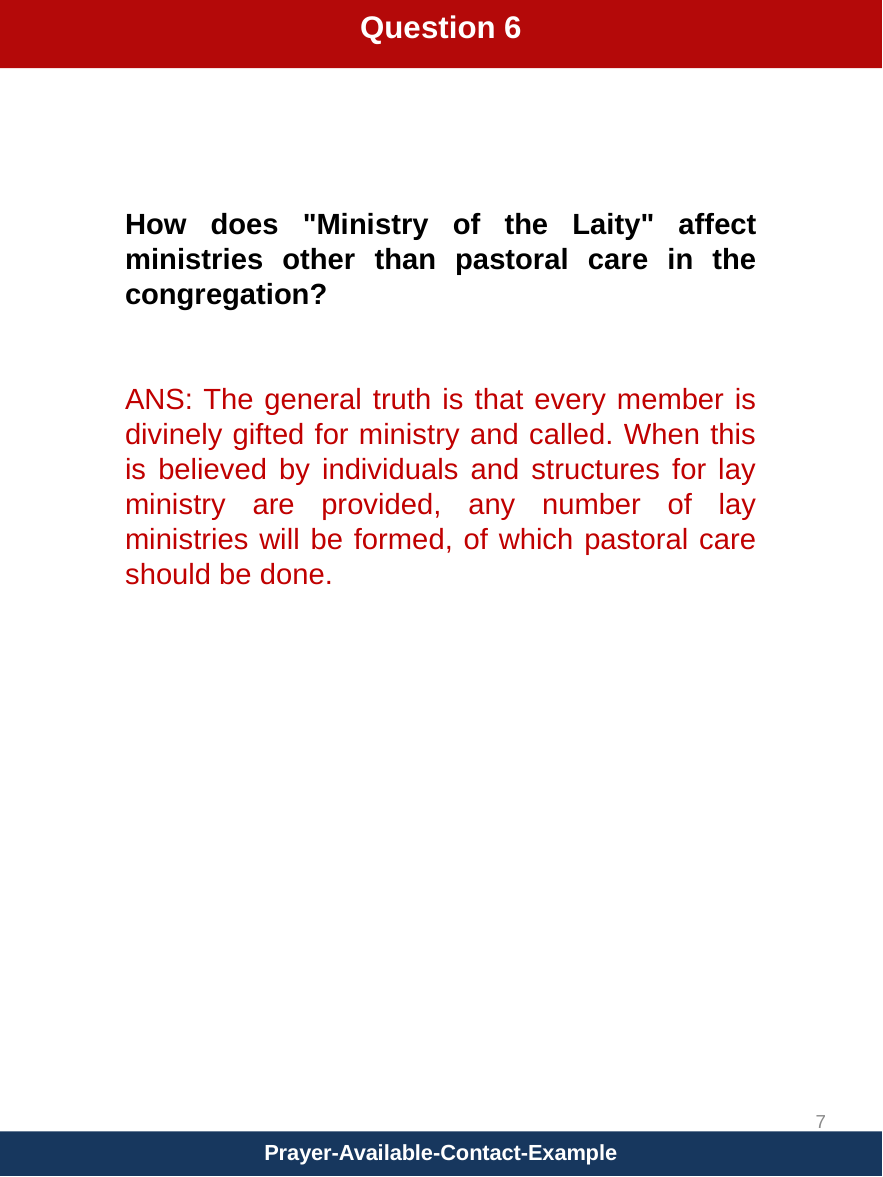

Question 6

How does "Ministry of the Laity" affect ministries other than pastoral care in the congregation?

ANS: The general truth is that every member is divinely gifted for ministry and called. When this is believed by individuals and structures for lay ministry are provided, any number of lay ministries will be formed, of which pastoral care should be done.
7
Prayer-Available-Contact-Example